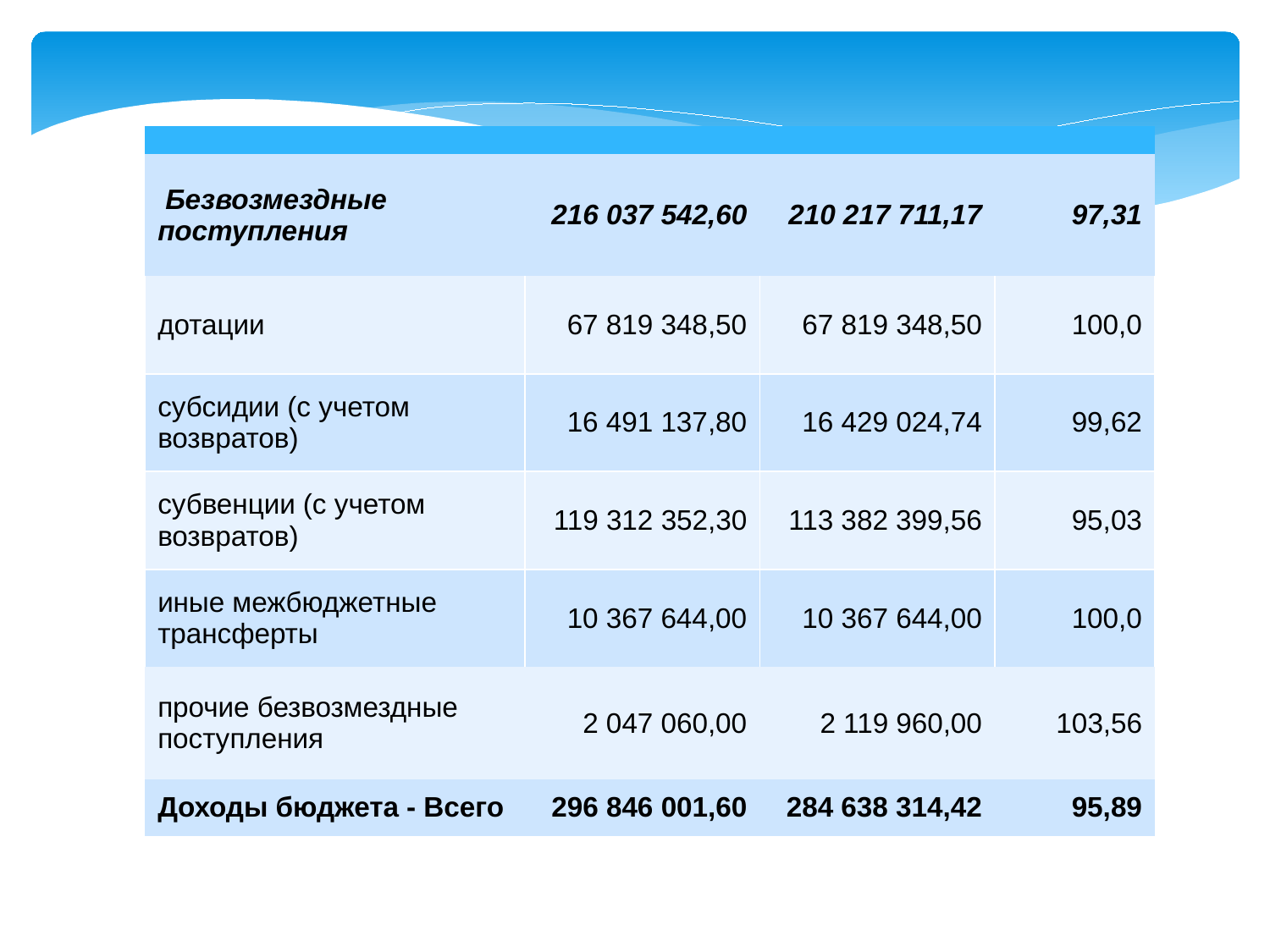

|  |  |  |  |
| --- | --- | --- | --- |
| Безвозмездные поступления | 216 037 542,60 | 210 217 711,17 | 97,31 |
| дотации | 67 819 348,50 | 67 819 348,50 | 100,0 |
| субсидии (с учетом возвратов) | 16 491 137,80 | 16 429 024,74 | 99,62 |
| субвенции (с учетом возвратов) | 119 312 352,30 | 113 382 399,56 | 95,03 |
| иные межбюджетные трансферты | 10 367 644,00 | 10 367 644,00 | 100,0 |
| прочие безвозмездные поступления | 2 047 060,00 | 2 119 960,00 | 103,56 |
| Доходы бюджета - Всего | 296 846 001,60 | 284 638 314,42 | 95,89 |